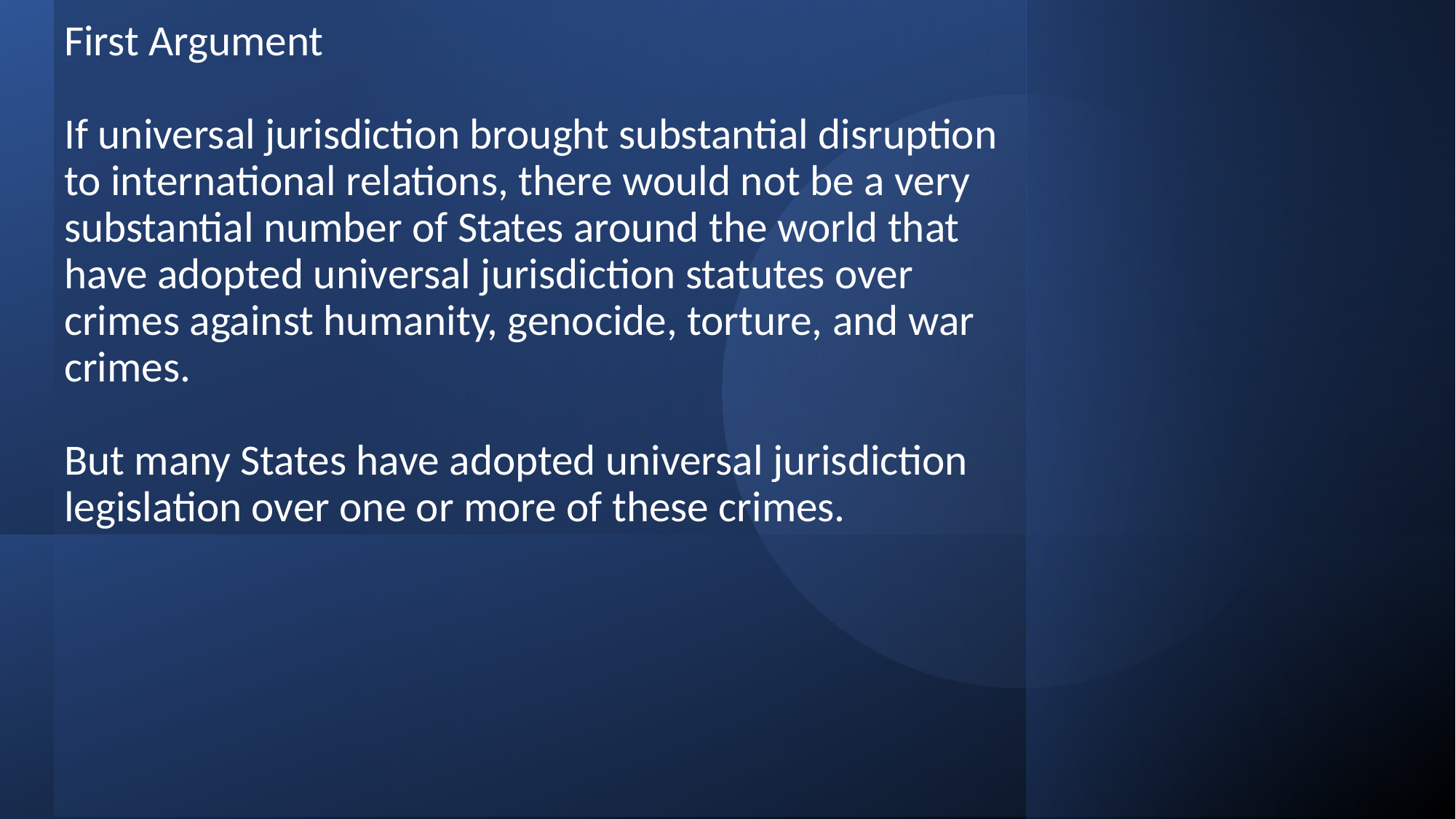

# First Argument If universal jurisdiction brought substantial disruption to international relations, there would not be a very substantial number of States around the world that have adopted universal jurisdiction statutes over crimes against humanity, genocide, torture, and war crimes. But many States have adopted universal jurisdiction legislation over one or more of these crimes.